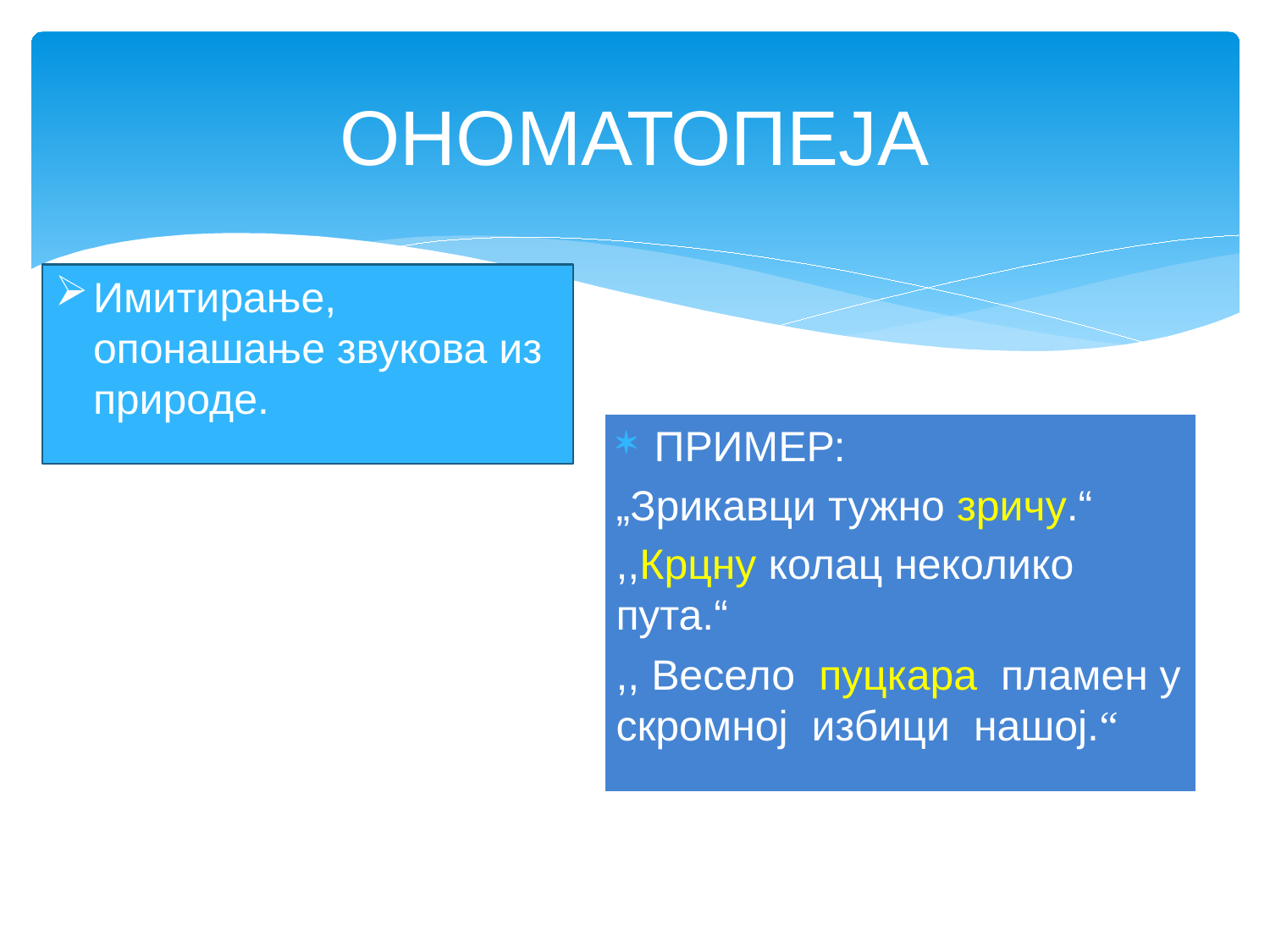

# ОНОМАТОПЕЈА
Имитирање, опонашање звукова из природе.
ПРИМЕР:
„Зрикавци тужно зричу.“
,,Крцну колац неколико пута.“
,, Весело  пуцкара  пламен у скромној  избици  нашој.“